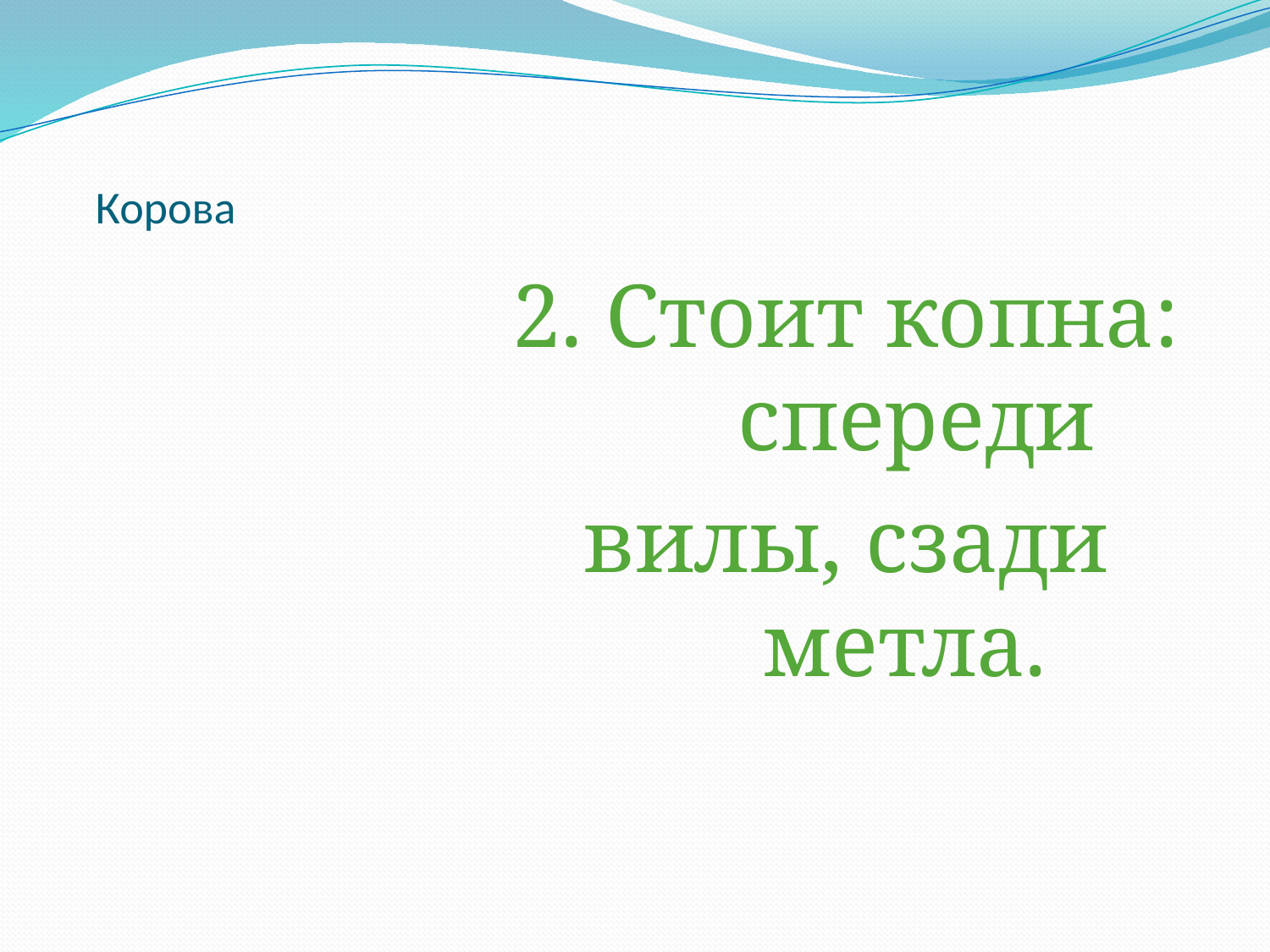

# Корова

2. Стоит копна: спереди
вилы, сзади метла.